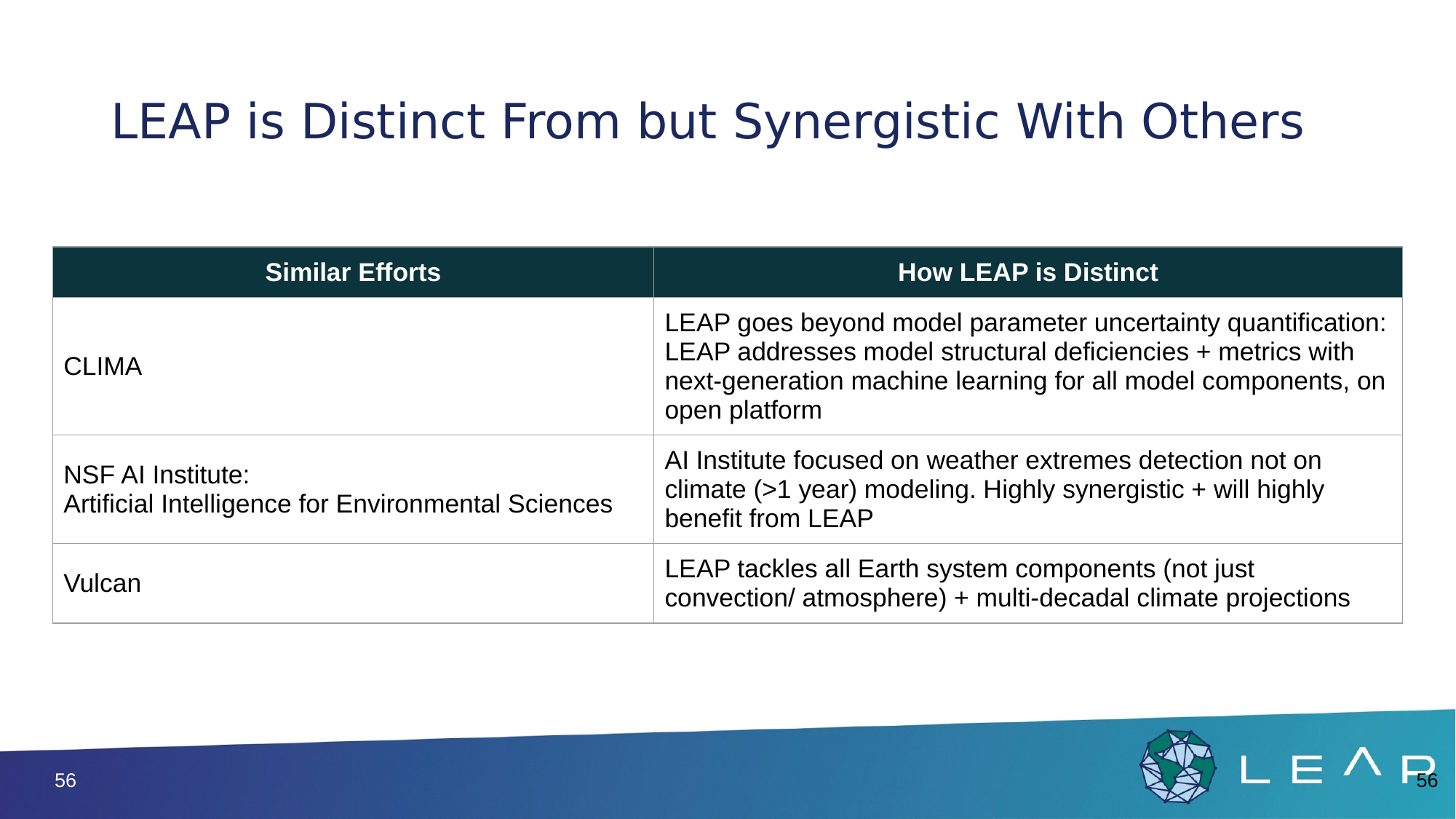

# LEAP is Distinct From but Synergistic With Others
| Similar Efforts | How LEAP is Distinct |
| --- | --- |
| CLIMA | LEAP goes beyond model parameter uncertainty quantification: LEAP addresses model structural deficiencies + metrics with next-generation machine learning for all model components, on open platform |
| NSF AI Institute: Artificial Intelligence for Environmental Sciences | AI Institute focused on weather extremes detection not on climate (>1 year) modeling. Highly synergistic + will highly benefit from LEAP |
| Vulcan | LEAP tackles all Earth system components (not just convection/ atmosphere) + multi-decadal climate projections |
56
56